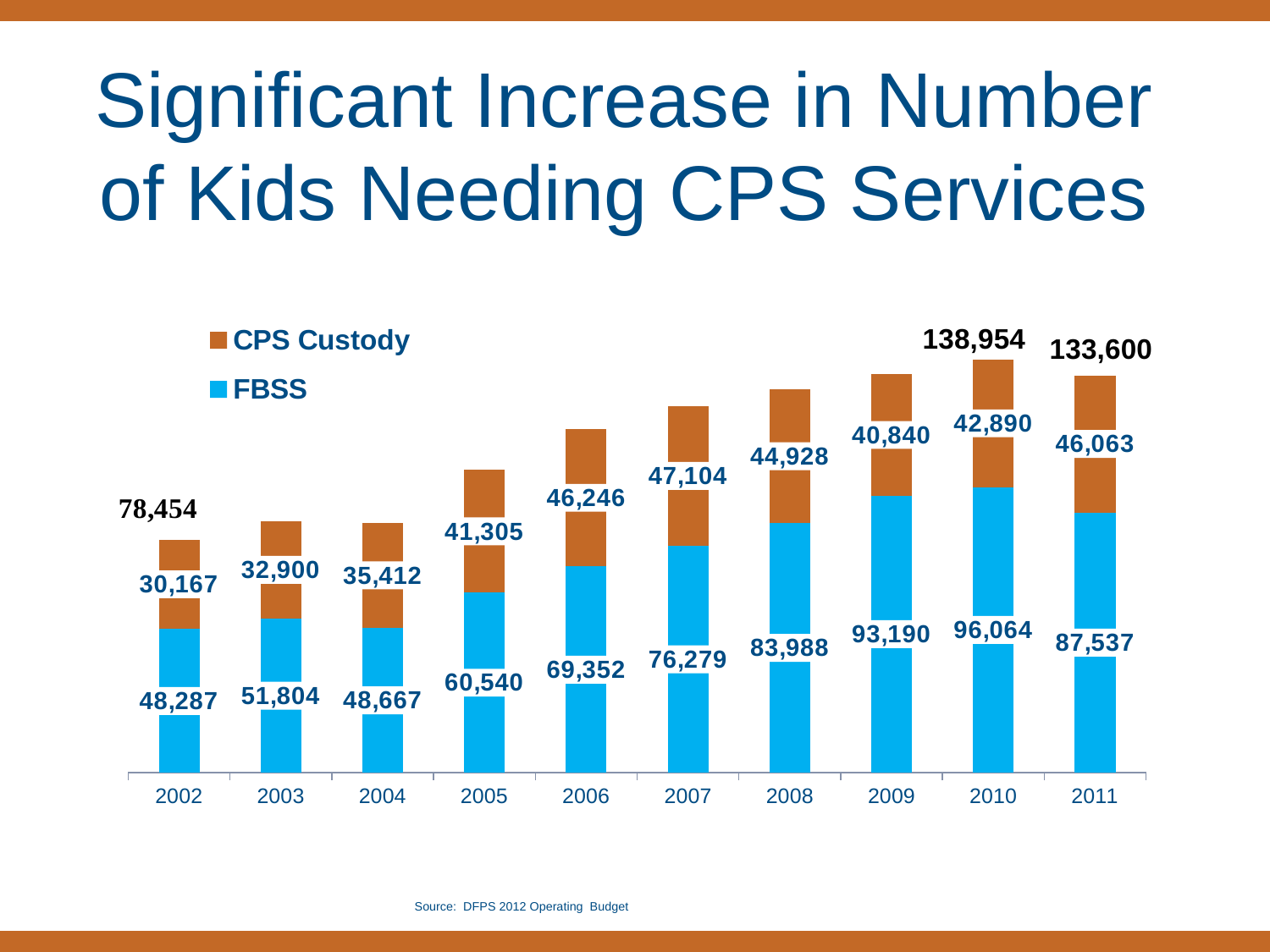

# Significant Increase in Number of Kids Needing CPS Services

### Chart

| Category | FBSS | CPS Custody |
|---|---|---|
| 2002 | 48287.0 | 30167.0 |
| 2003 | 51804.0 | 32900.0 |
| 2004 | 48667.0 | 35412.0 |
| 2005 | 60540.0 | 41305.0 |
| 2006 | 69352.0 | 46246.0 |
| 2007 | 76279.0 | 47104.0 |
| 2008 | 83988.0 | 44928.0 |
| 2009 | 93190.0 | 40840.0 |
| 2010 | 96064.0 | 42890.0 |
| 2011 | 87537.0 | 46063.0 |
Source:  DFPS 2012 Operating  Budget